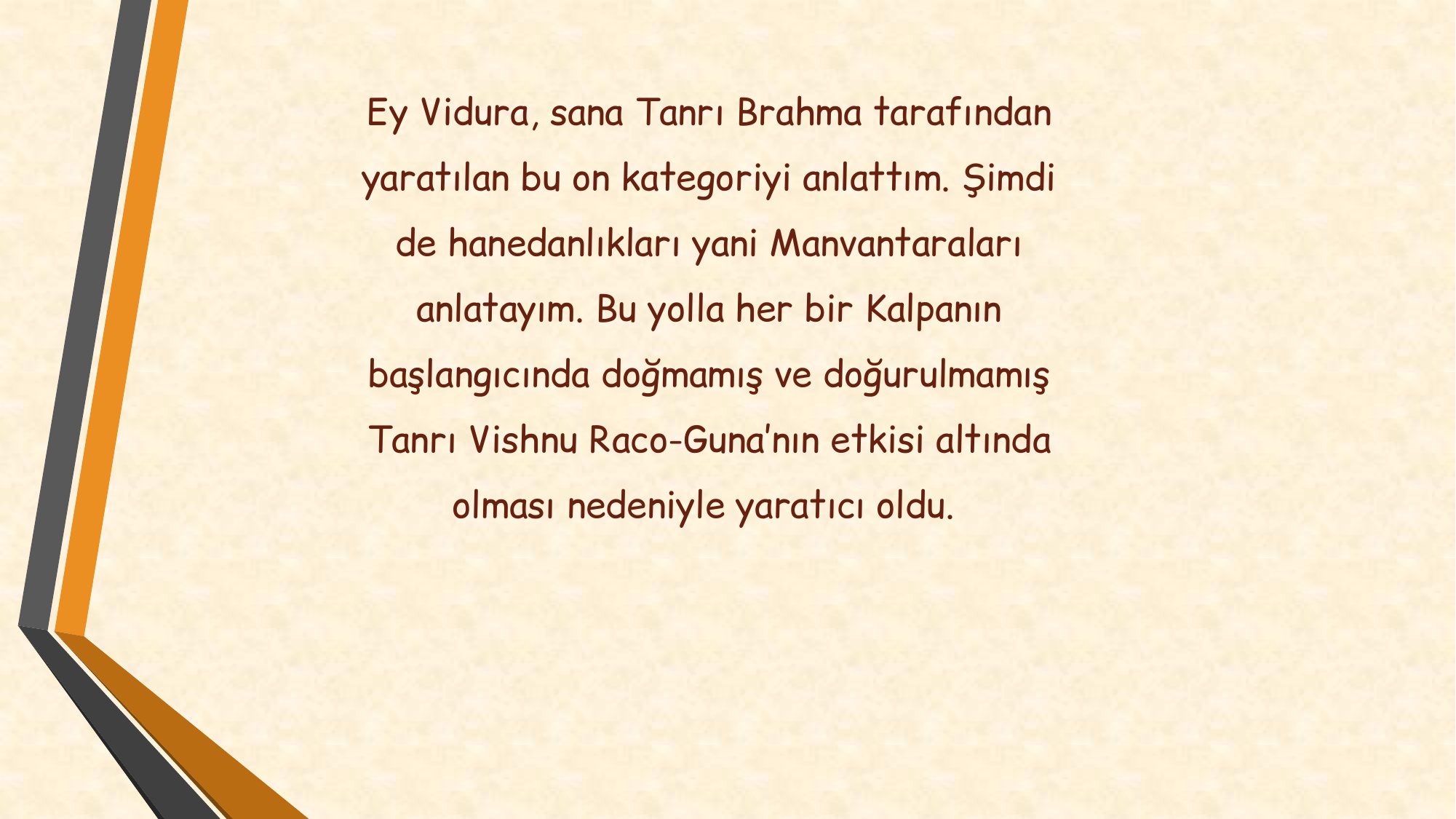

Ey Vidura, sana Tanrı Brahma tarafından yaratılan bu on kategoriyi anlattım. Şimdi de hanedanlıkları yani Manvantaraları anlatayım. Bu yolla her bir Kalpanın başlangıcında doğmamış ve doğurulmamış Tanrı Vishnu Raco-Guna’nın etkisi altında olması nedeniyle yaratıcı oldu.